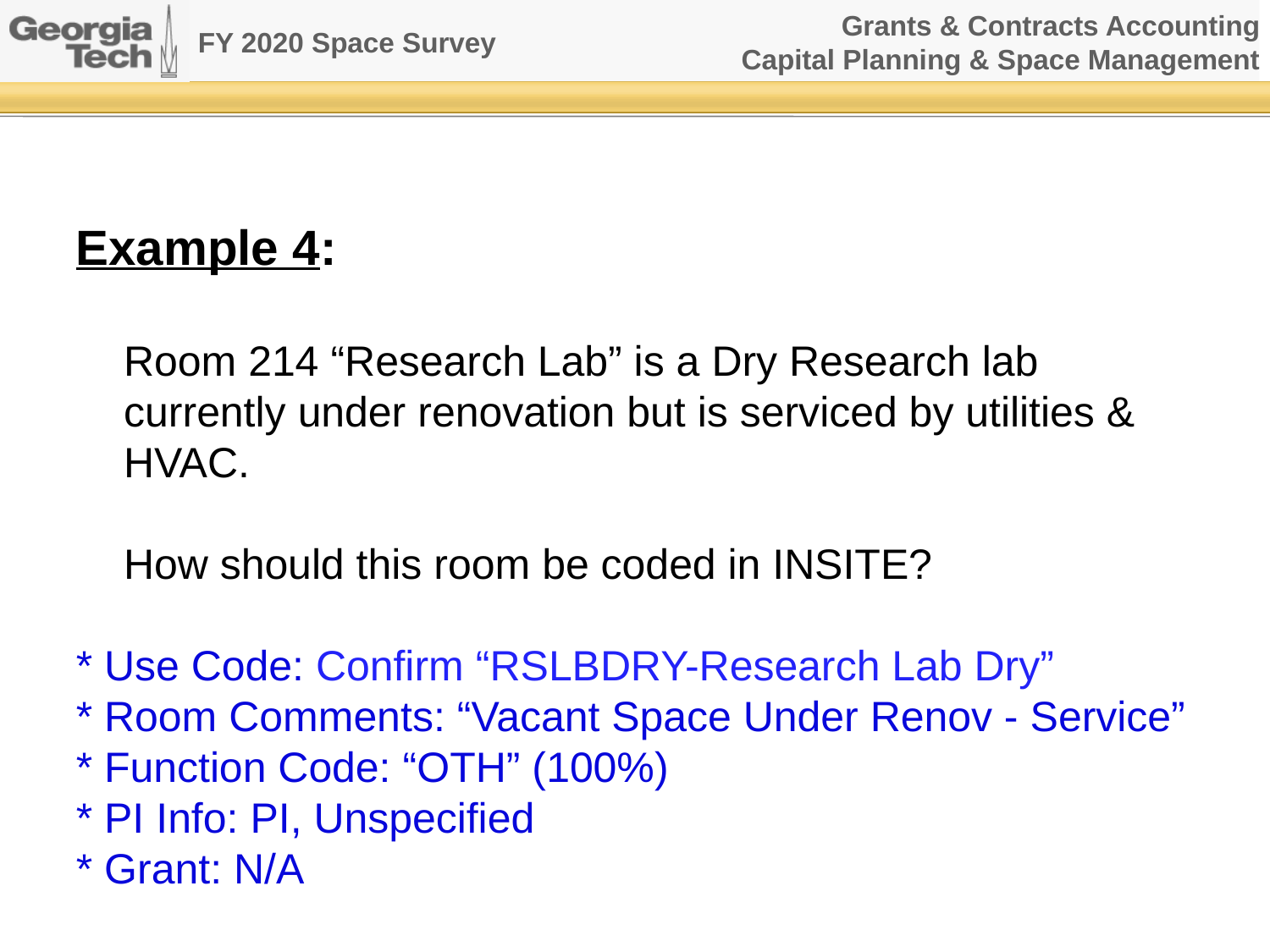

Example 4:

	Room 214 “Research Lab” is a Dry Research lab currently under renovation but is serviced by utilities & HVAC.

	How should this room be coded in INSITE?

* Use Code: Confirm “RSLBDRY-Research Lab Dry”
* Room Comments: “Vacant Space Under Renov - Service”
* Function Code: “OTH” (100%)
* PI Info: PI, Unspecified
* Grant: N/A